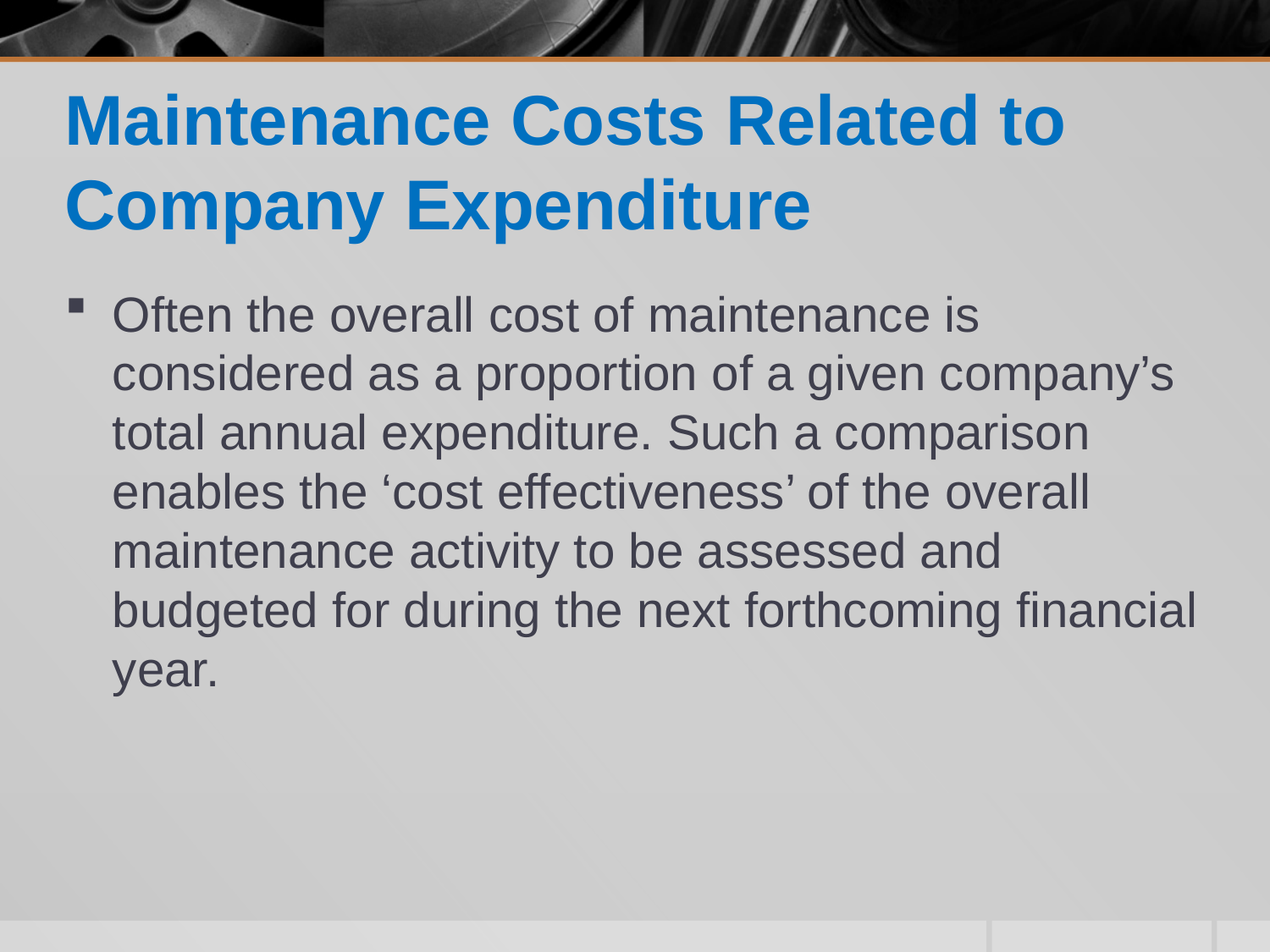

# Maintenance Costs Related to Company Expenditure
Often the overall cost of maintenance is considered as a proportion of a given company’s total annual expenditure. Such a comparison enables the ‘cost effectiveness’ of the overall maintenance activity to be assessed and budgeted for during the next forthcoming financial year.